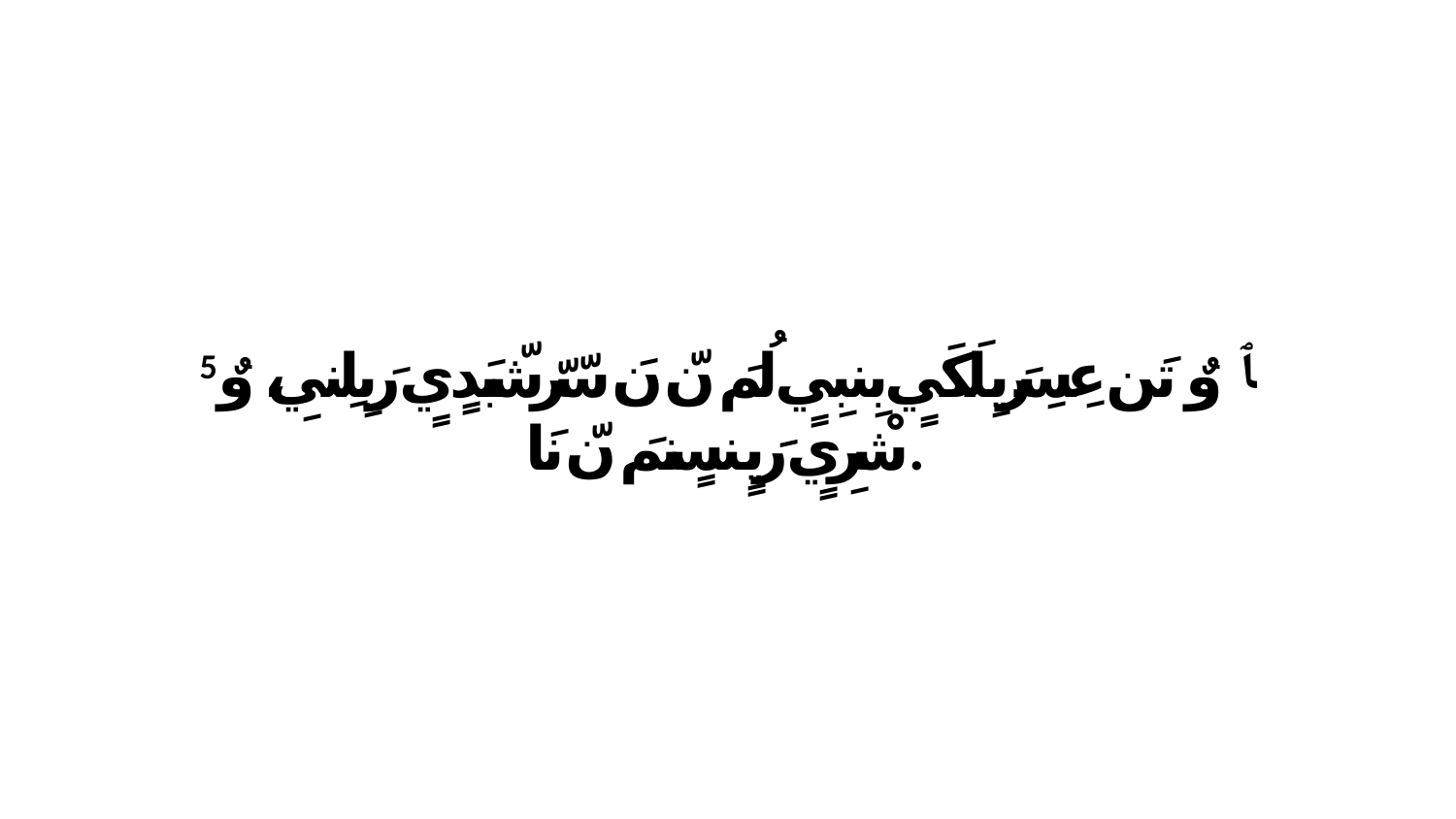

5 ﭑ وٌ تَن عِسِرَيِلَكَيٍ بِنبِيٍ لُمَ نّ نَ سّرّشّبَدٍيٍ رَبِلِنيِ، وٌ شْرِيٍ رَيٍنسٍنمَ نّ نَا.